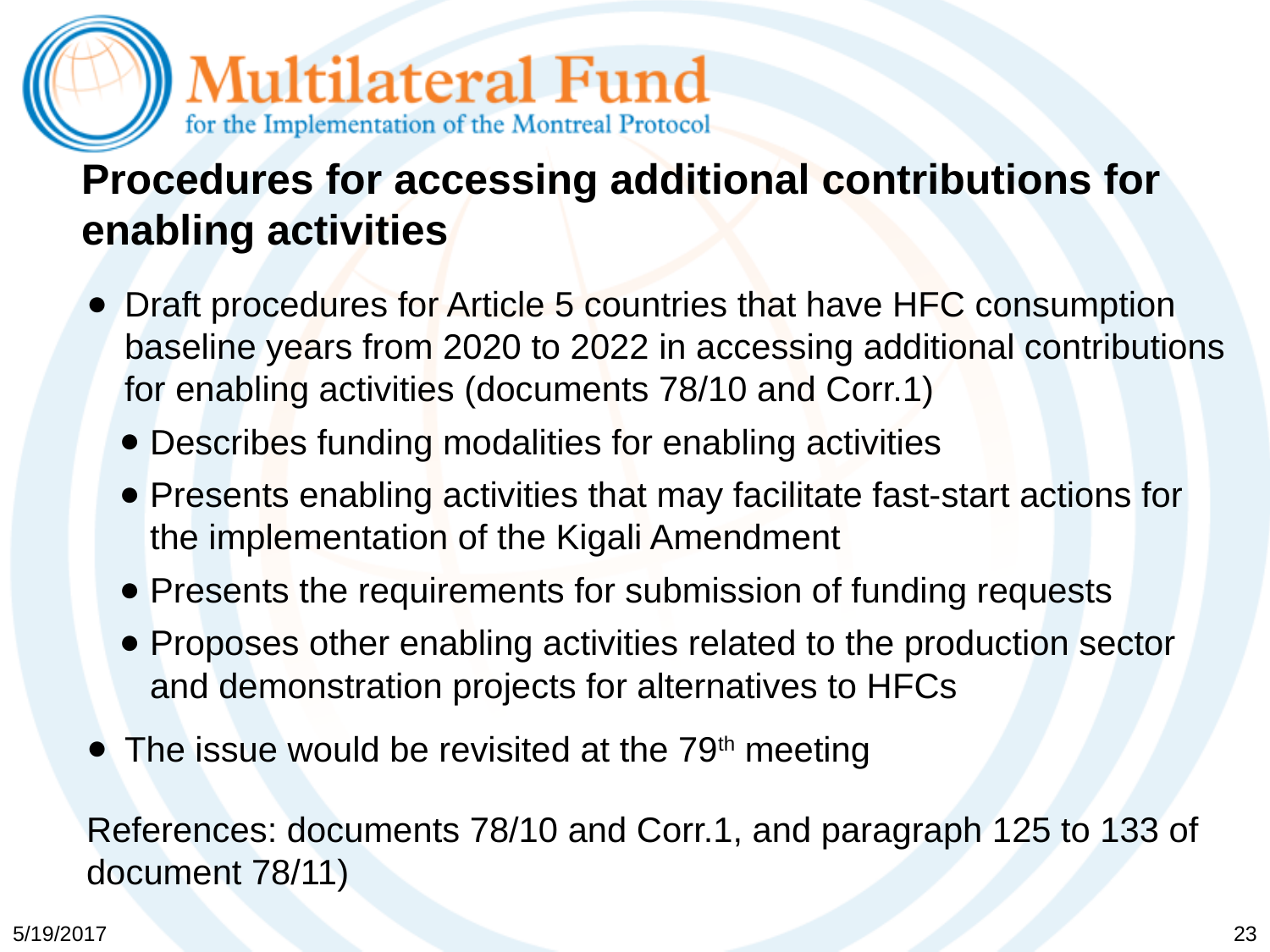

# Procedures for accessing additional contributions for enabling activities
Draft procedures for Article 5 countries that have HFC consumption baseline years from 2020 to 2022 in accessing additional contributions for enabling activities (documents 78/10 and Corr.1)
Describes funding modalities for enabling activities
Presents enabling activities that may facilitate fast-start actions for the implementation of the Kigali Amendment
Presents the requirements for submission of funding requests
Proposes other enabling activities related to the production sector and demonstration projects for alternatives to HFCs
The issue would be revisited at the 79th meeting
References: documents 78/10 and Corr.1, and paragraph 125 to 133 of document 78/11)
5/19/2017
23